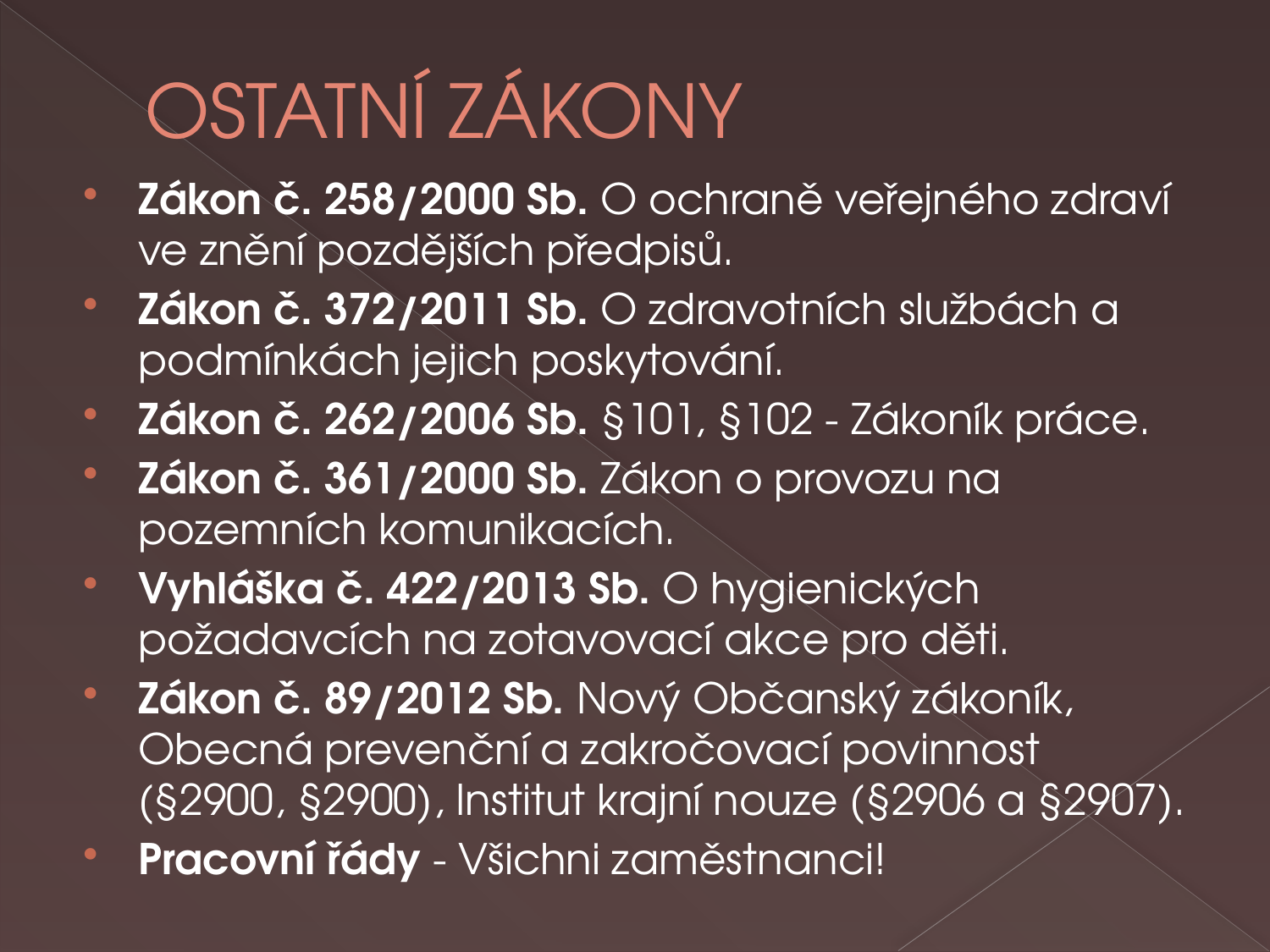

# OSTATNÍ ZÁKONY
Zákon č. 258/2000 Sb. O ochraně veřejného zdraví ve znění pozdějších předpisů.
Zákon č. 372/2011 Sb. O zdravotních službách a podmínkách jejich poskytování.
Zákon č. 262/2006 Sb. §101, §102 - Zákoník práce.
Zákon č. 361/2000 Sb. Zákon o provozu na pozemních komunikacích.
Vyhláška č. 422/2013 Sb. O hygienických požadavcích na zotavovací akce pro děti.
Zákon č. 89/2012 Sb. Nový Občanský zákoník, Obecná prevenční a zakročovací povinnost (§2900, §2900), Institut krajní nouze (§2906 a §2907).
Pracovní řády - Všichni zaměstnanci!